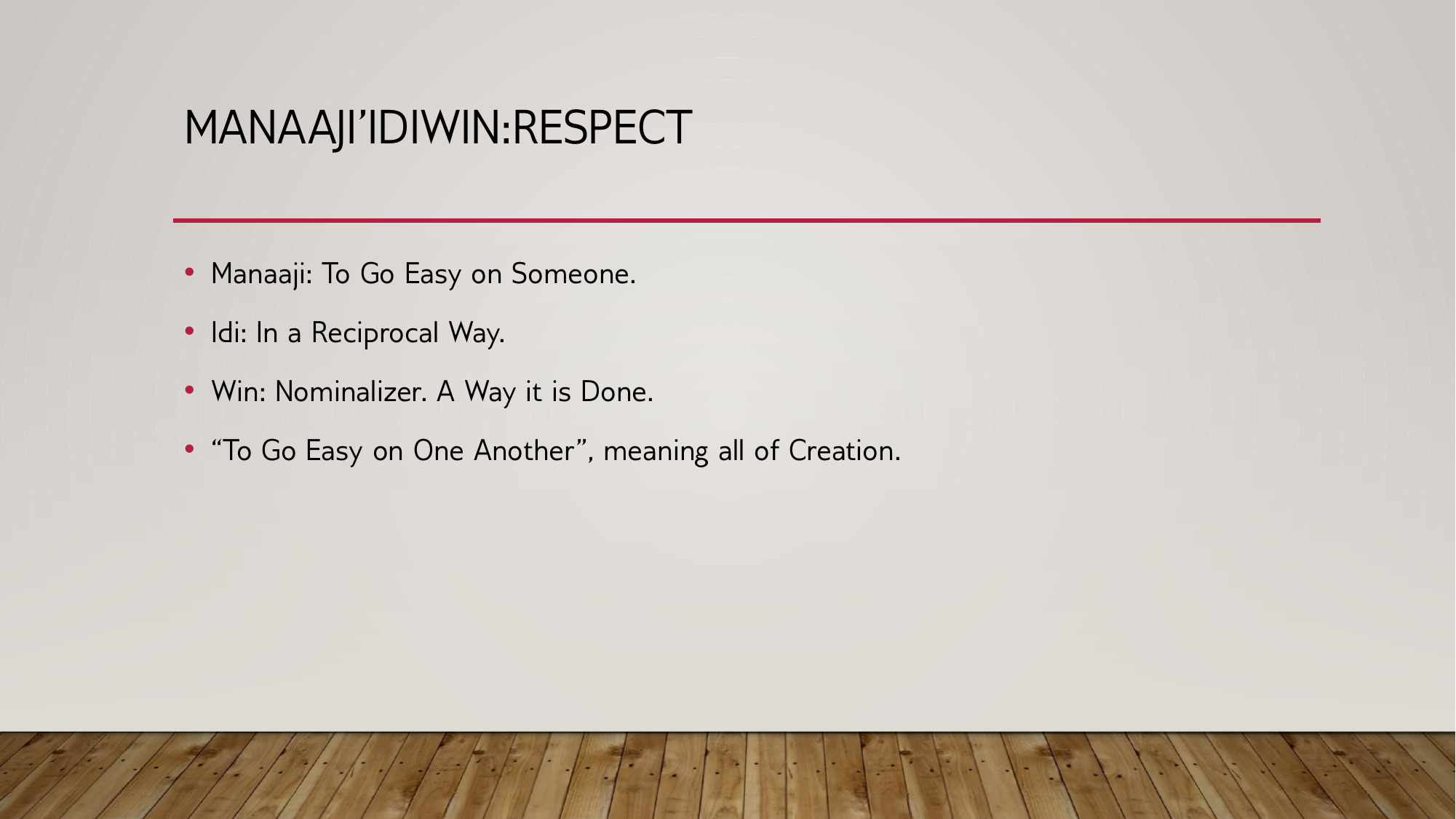

# MANAAJI’IDIWIN:Respect
Manaaji: To Go Easy on Someone.
Idi: In a Reciprocal Way.
Win: Nominalizer. A Way it is Done.
“To Go Easy on One Another”, meaning all of Creation.